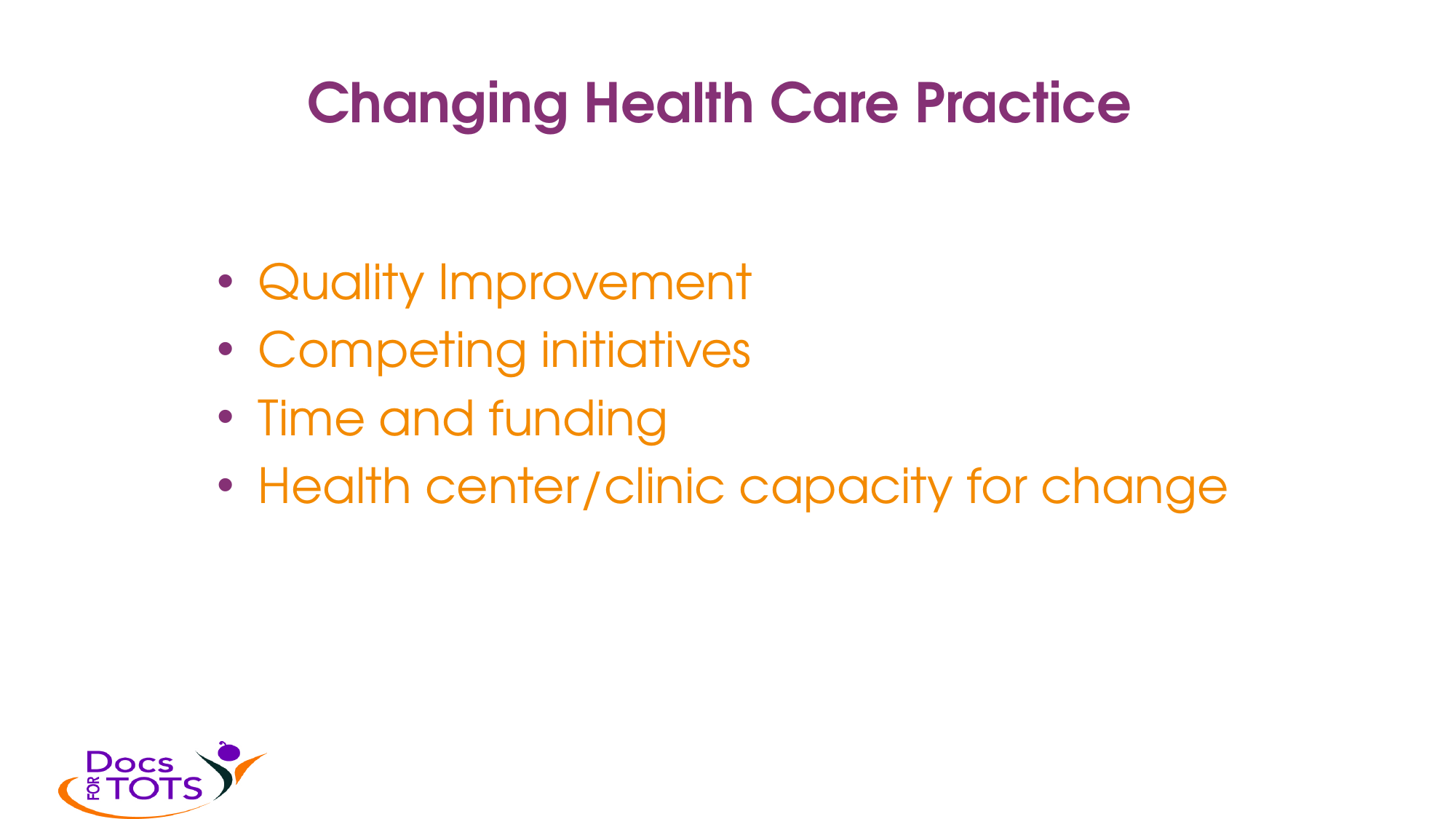

# Changing Health Care Practice
Quality Improvement
Competing initiatives
Time and funding
Health center/clinic capacity for change